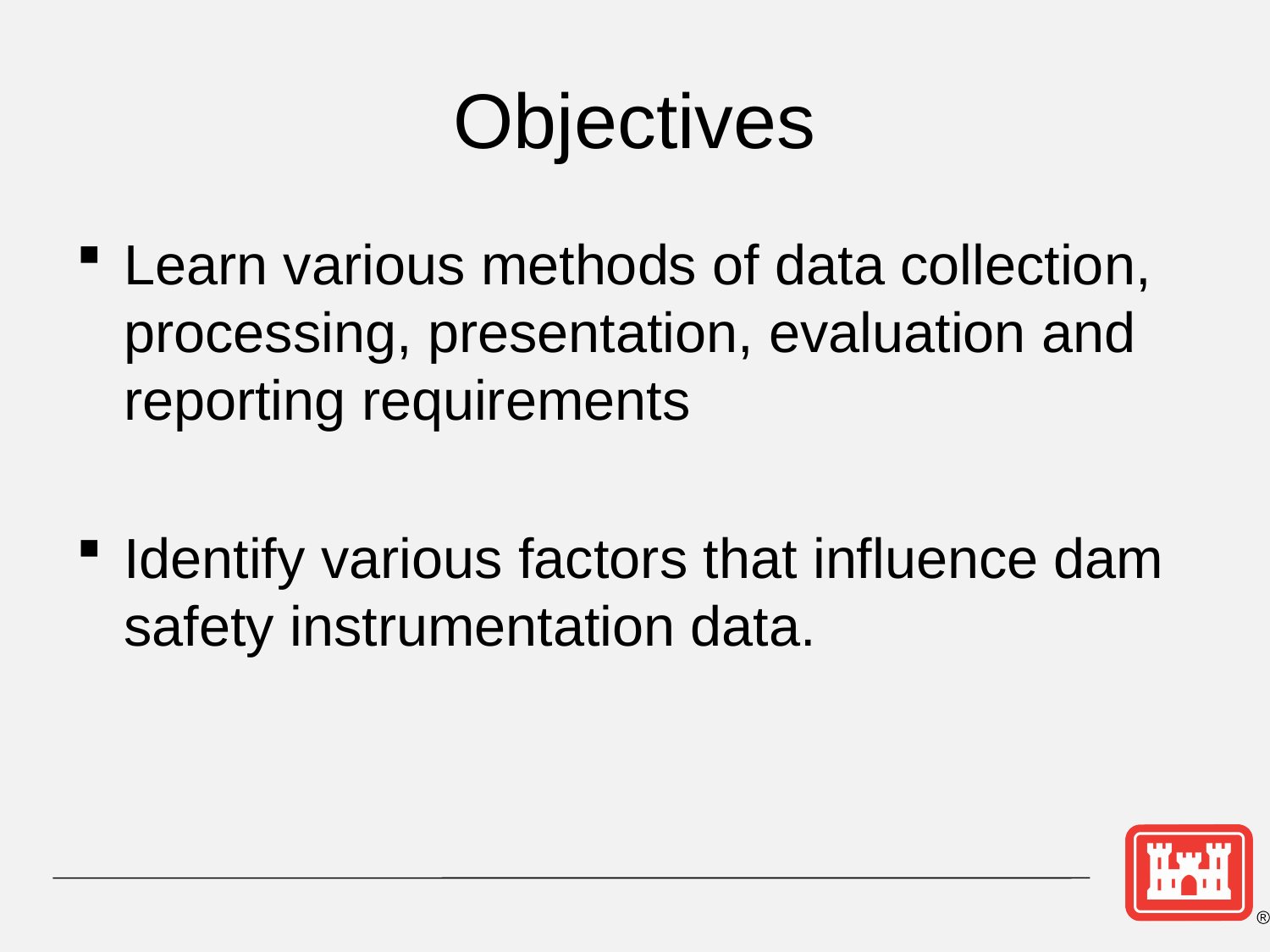

# Objectives
Learn various methods of data collection, processing, presentation, evaluation and reporting requirements

Identify various factors that influence dam safety instrumentation data.